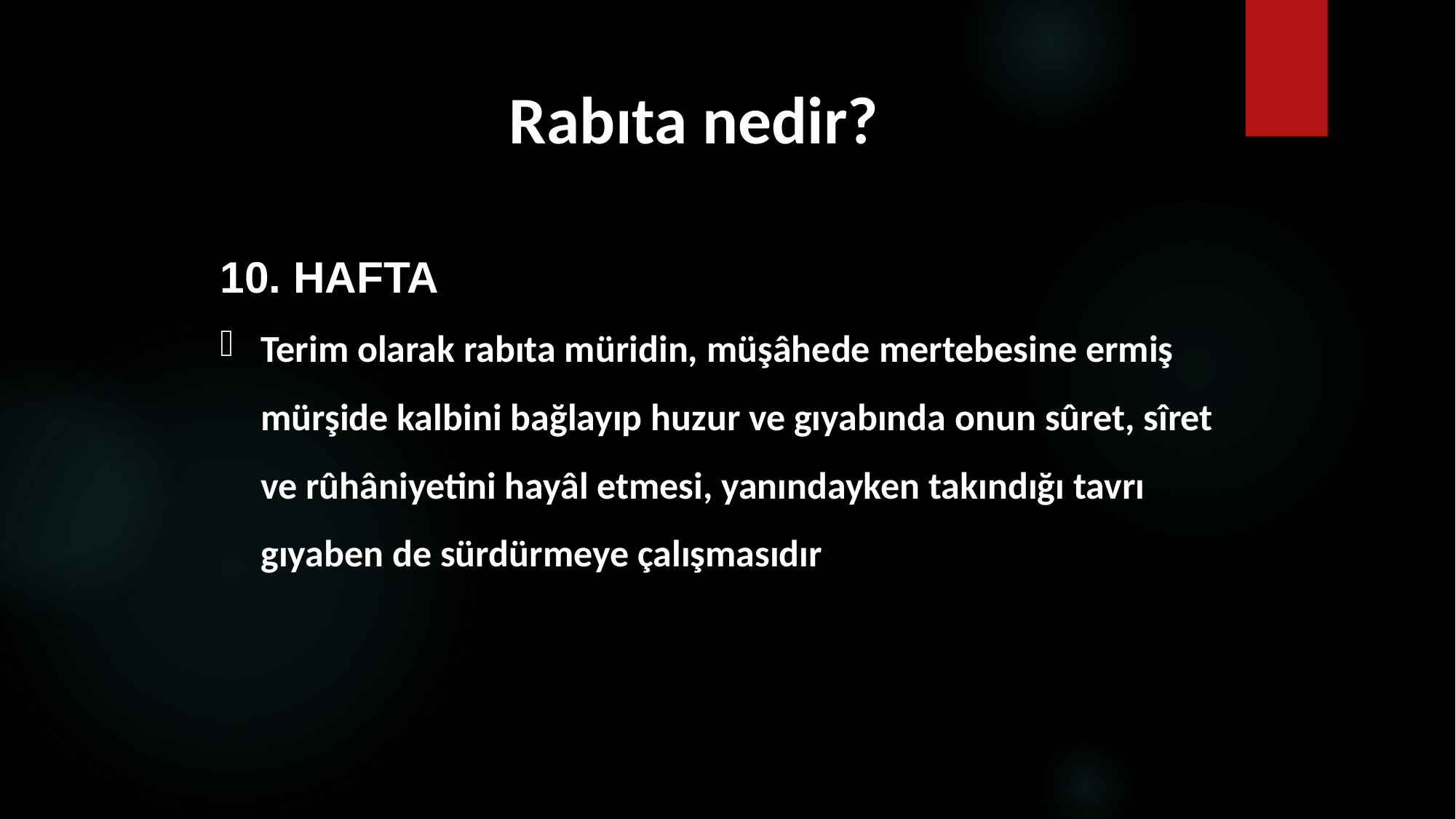

# Rabıta nedir?
10. HAFTA
Terim olarak rabıta müridin, müşâhede mertebesine ermiş mürşide kalbini bağlayıp huzur ve gıyabında onun sûret, sîret ve rûhâniyetini hayâl etmesi, yanındayken takındığı tavrı gıyaben de sürdürmeye çalışmasıdır